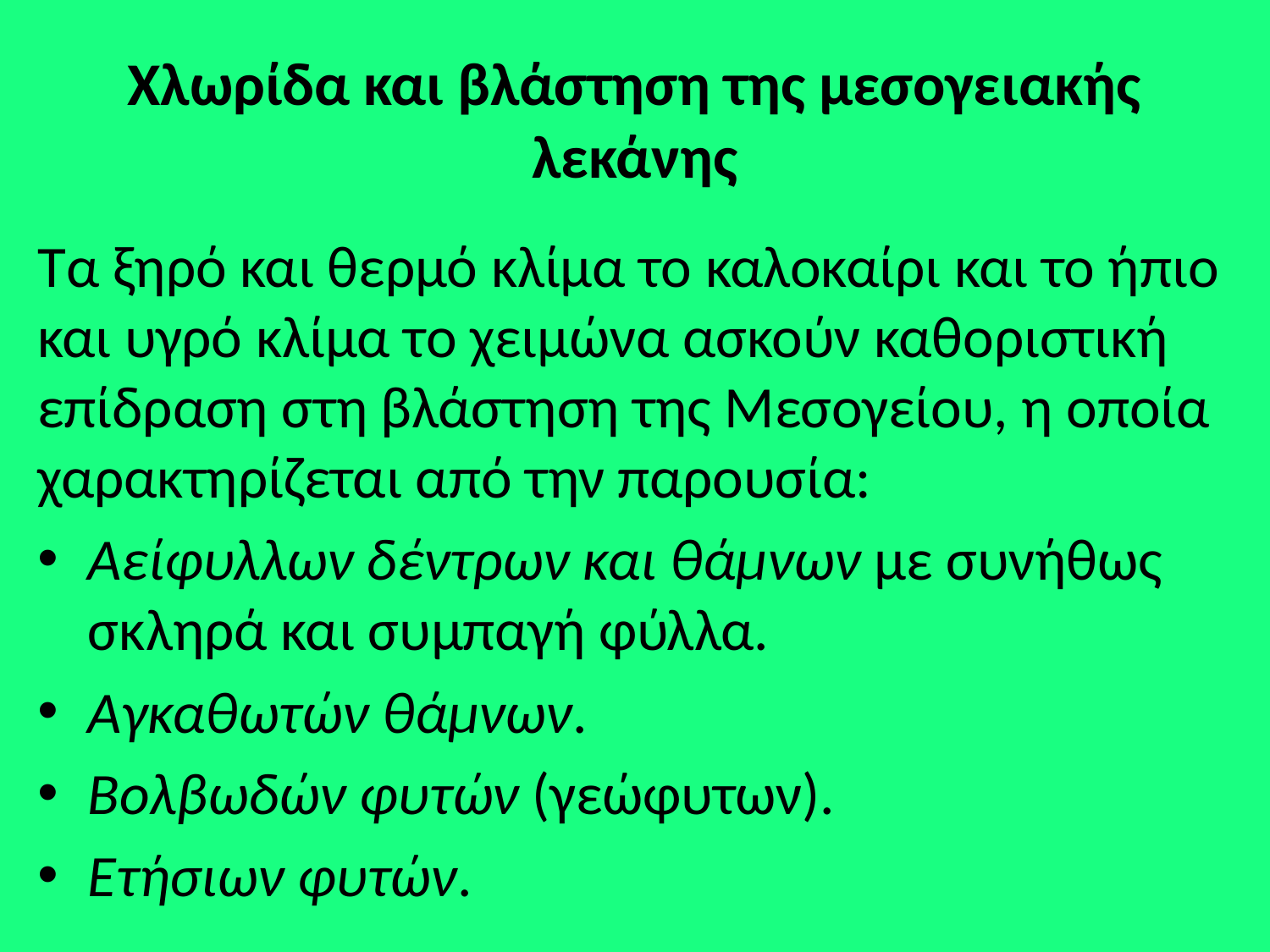

# Χλωρίδα και βλάστηση της μεσογειακής λεκάνης
Τα ξηρό και θερμό κλίμα το καλοκαίρι και το ήπιο και υγρό κλίμα το χειμώνα ασκούν καθοριστική επίδραση στη βλάστηση της Μεσογείου, η οποία χαρακτηρίζεται από την παρουσία:
Αείφυλλων δέντρων και θάμνων με συνήθως σκληρά και συμπαγή φύλλα.
Αγκαθωτών θάμνων.
Βολβωδών φυτών (γεώφυτων).
Ετήσιων φυτών.